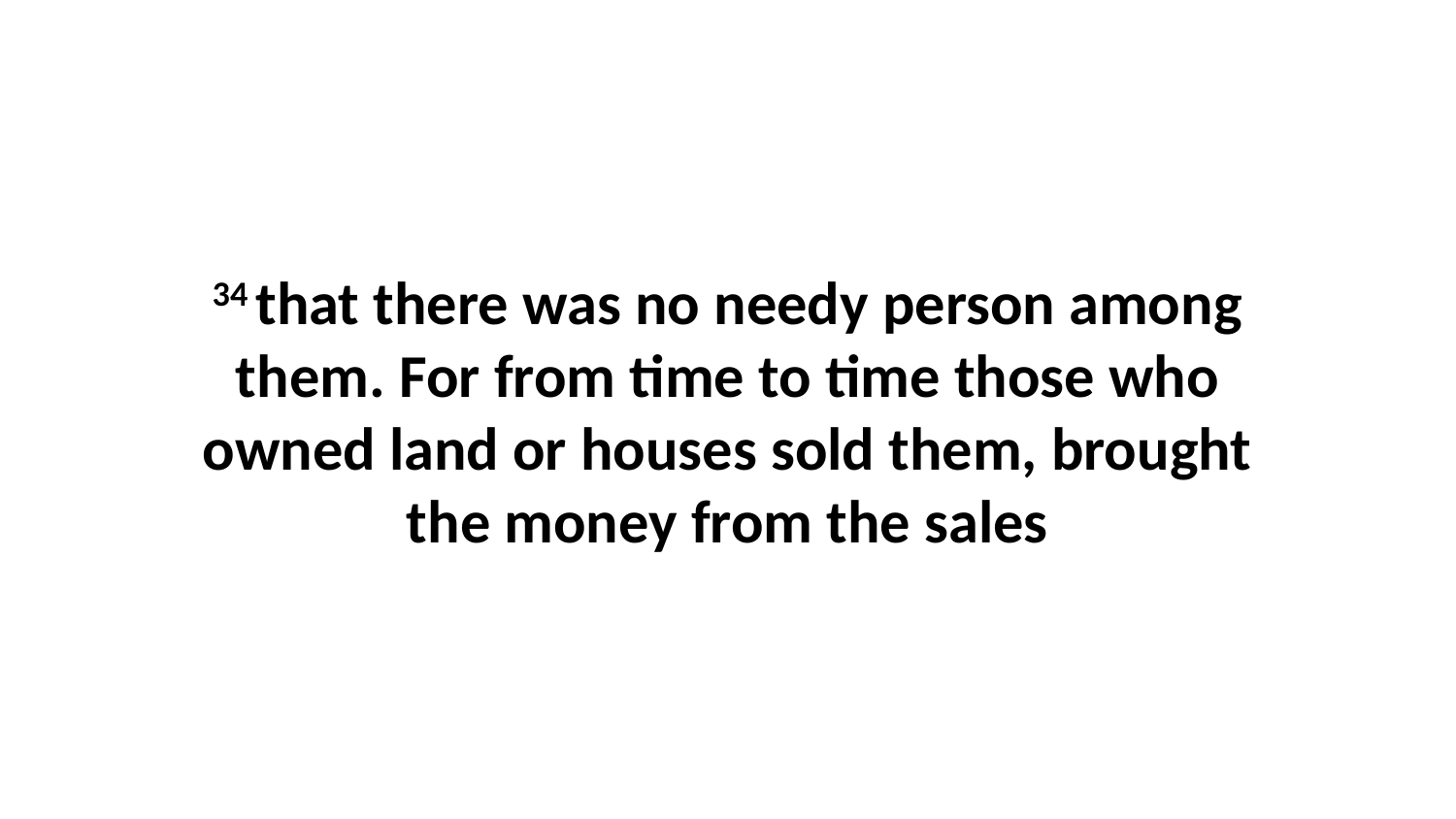

34 that there was no needy person among them. For from time to time those who owned land or houses sold them, brought the money from the sales